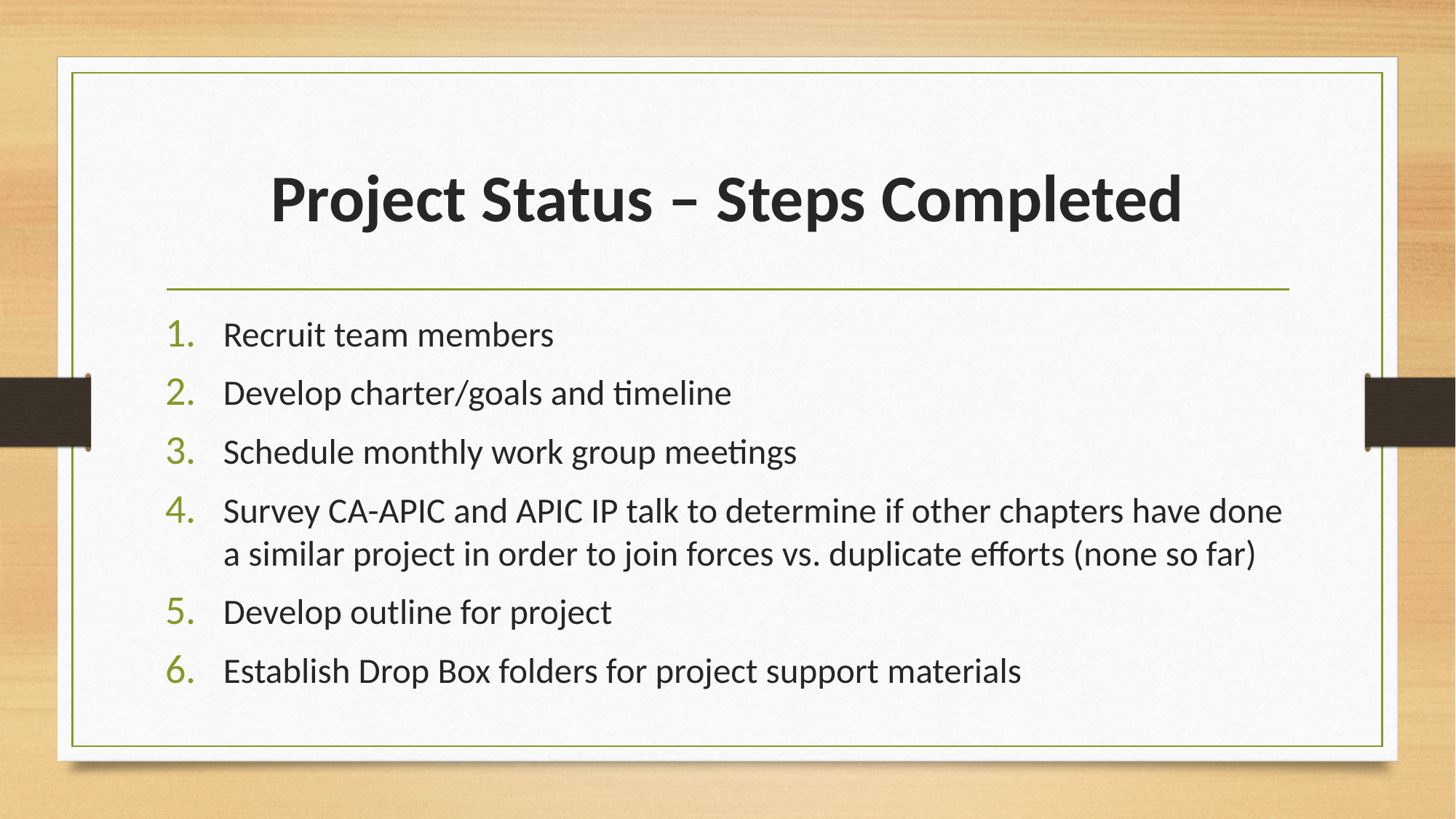

# Project Status – Steps Completed
Recruit team members
Develop charter/goals and timeline
Schedule monthly work group meetings
Survey CA-APIC and APIC IP talk to determine if other chapters have done a similar project in order to join forces vs. duplicate efforts (none so far)
Develop outline for project
Establish Drop Box folders for project support materials